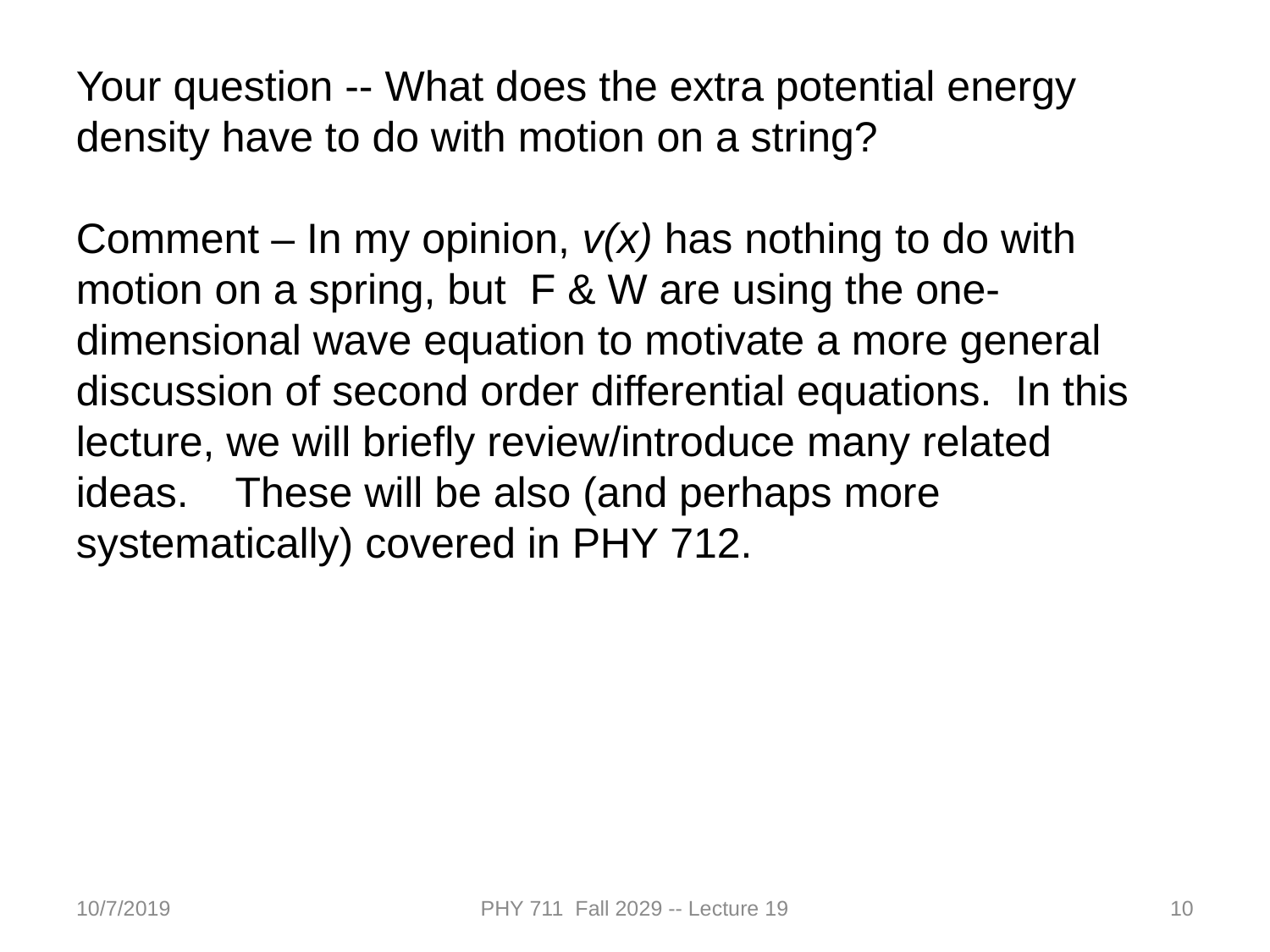

Your question -- What does the extra potential energy density have to do with motion on a string?

Comment – In my opinion, v(x) has nothing to do with motion on a spring, but  F & W are using the one- dimensional wave equation to motivate a more general discussion of second order differential equations.  In this lecture, we will briefly review/introduce many related ideas.    These will be also (and perhaps more systematically) covered in PHY 712.
10/7/2019
PHY 711  Fall 2029 -- Lecture 19
10